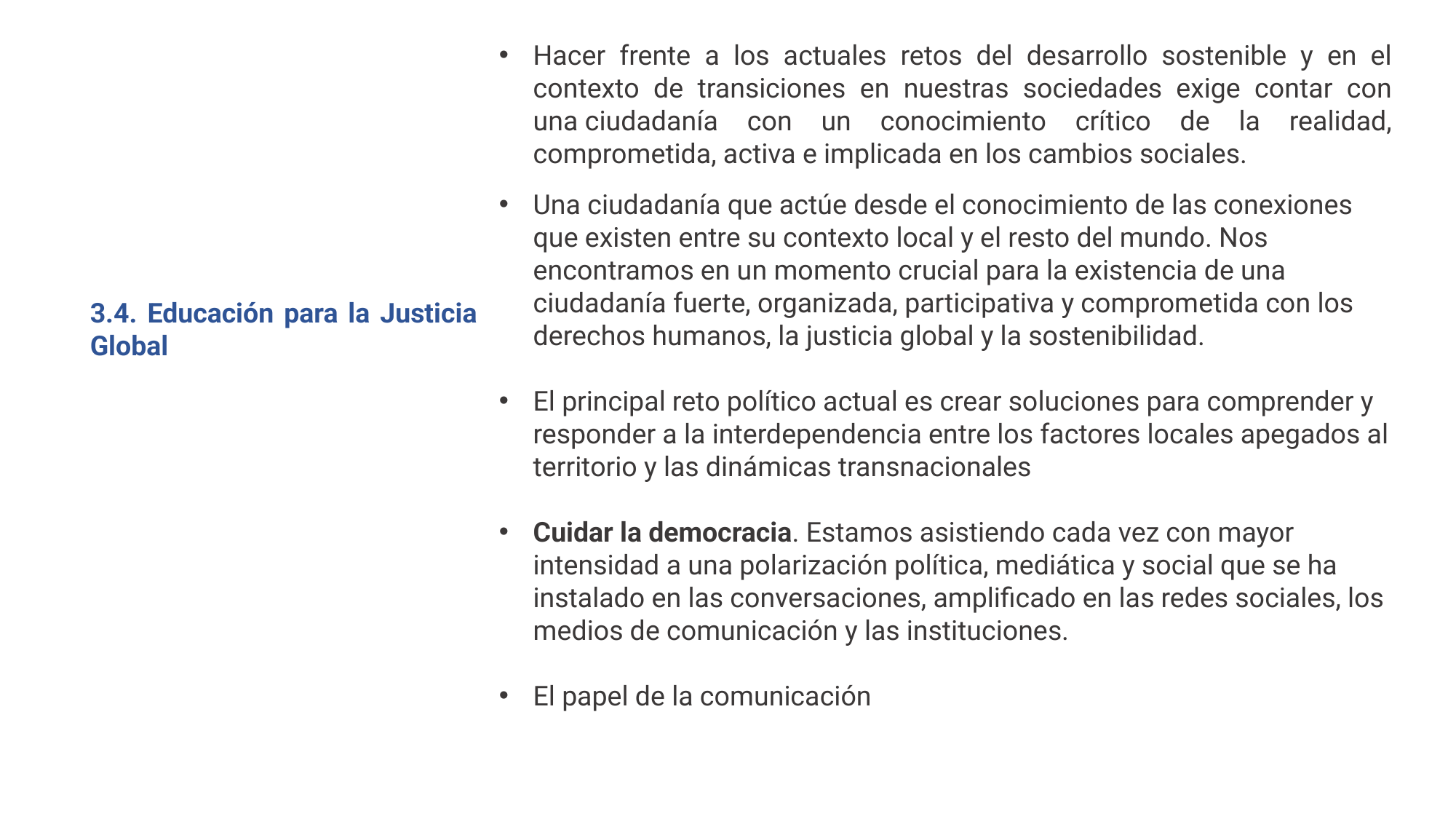

Hacer frente a los actuales retos del desarrollo sostenible y en el contexto de transiciones en nuestras sociedades exige contar con una ciudadanía con un conocimiento crítico de la realidad, comprometida, activa e implicada en los cambios sociales.
Una ciudadanía que actúe desde el conocimiento de las conexiones que existen entre su contexto local y el resto del mundo. Nos encontramos en un momento crucial para la existencia de una ciudadanía fuerte, organizada, participativa y comprometida con los derechos humanos, la justicia global y la sostenibilidad.

El principal reto político actual es crear soluciones para comprender y responder a la interdependencia entre los factores locales apegados al territorio y las dinámicas transnacionales

Cuidar la democracia. Estamos asistiendo cada vez con mayor intensidad a una polarización política, mediática y social que se ha instalado en las conversaciones, amplificado en las redes sociales, los medios de comunicación y las instituciones.

El papel de la comunicación

3.4. Educación para la Justicia Global